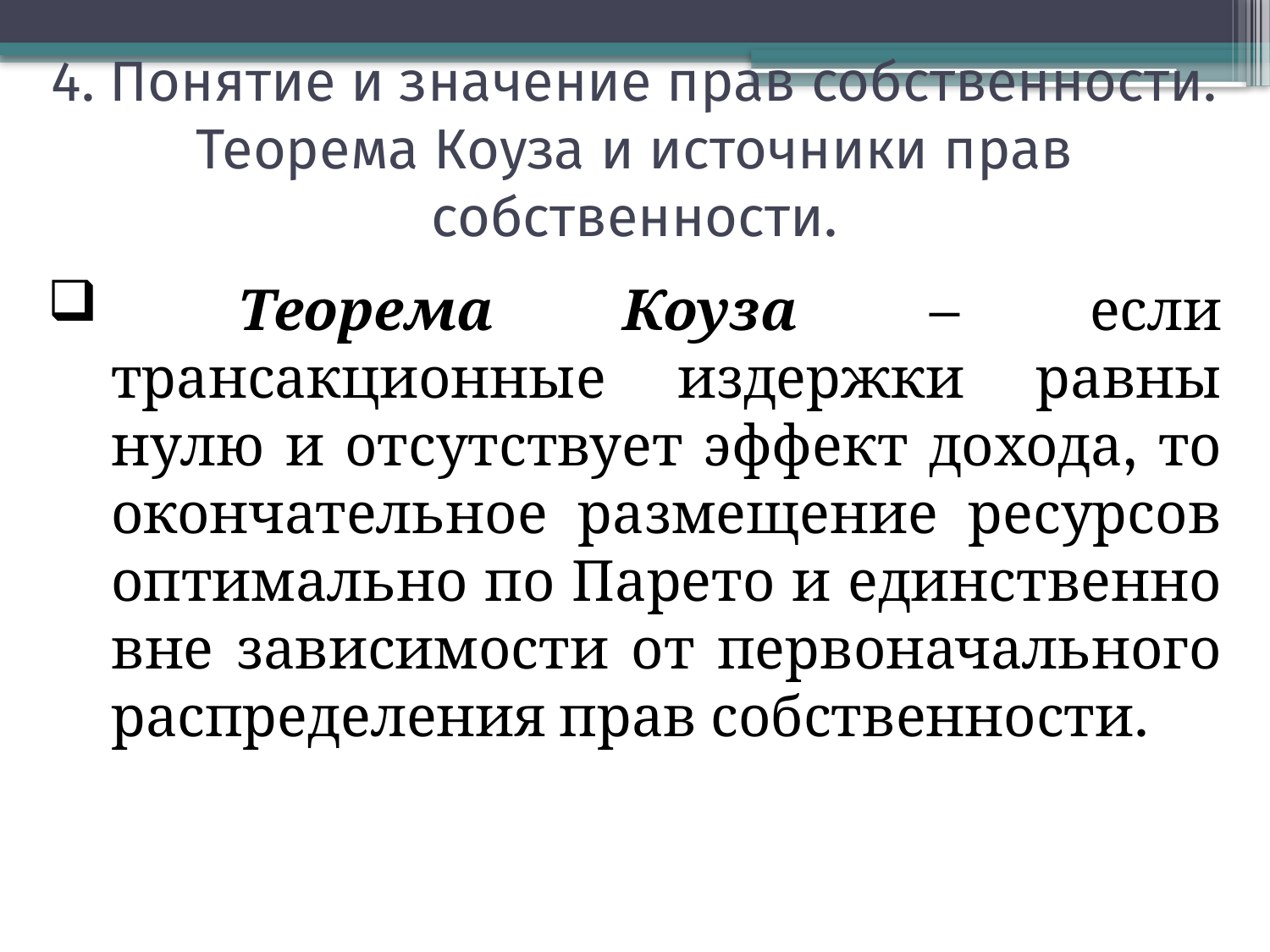

4. Понятие и значение прав собственности. Теорема Коуза и источники прав собственности.
 Теорема Коуза – если трансакционные издержки равны нулю и отсутствует эффект дохода, то окончательное размещение ресурсов оптимально по Парето и единственно вне зависимости от первоначального распределения прав собственности.